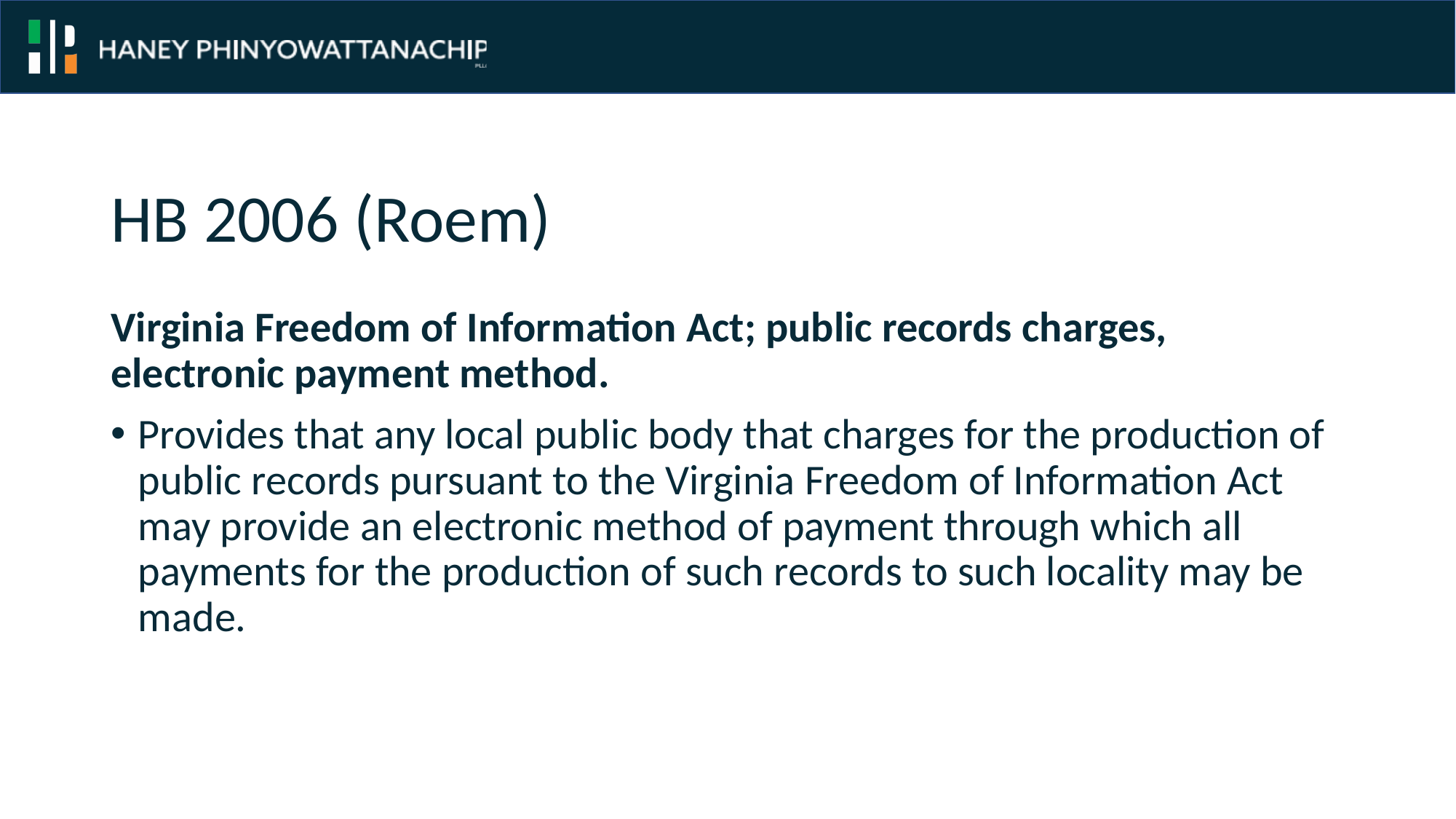

# HB 2006 (Roem)
Virginia Freedom of Information Act; public records charges, electronic payment method.
Provides that any local public body that charges for the production of public records pursuant to the Virginia Freedom of Information Act may provide an electronic method of payment through which all payments for the production of such records to such locality may be made.